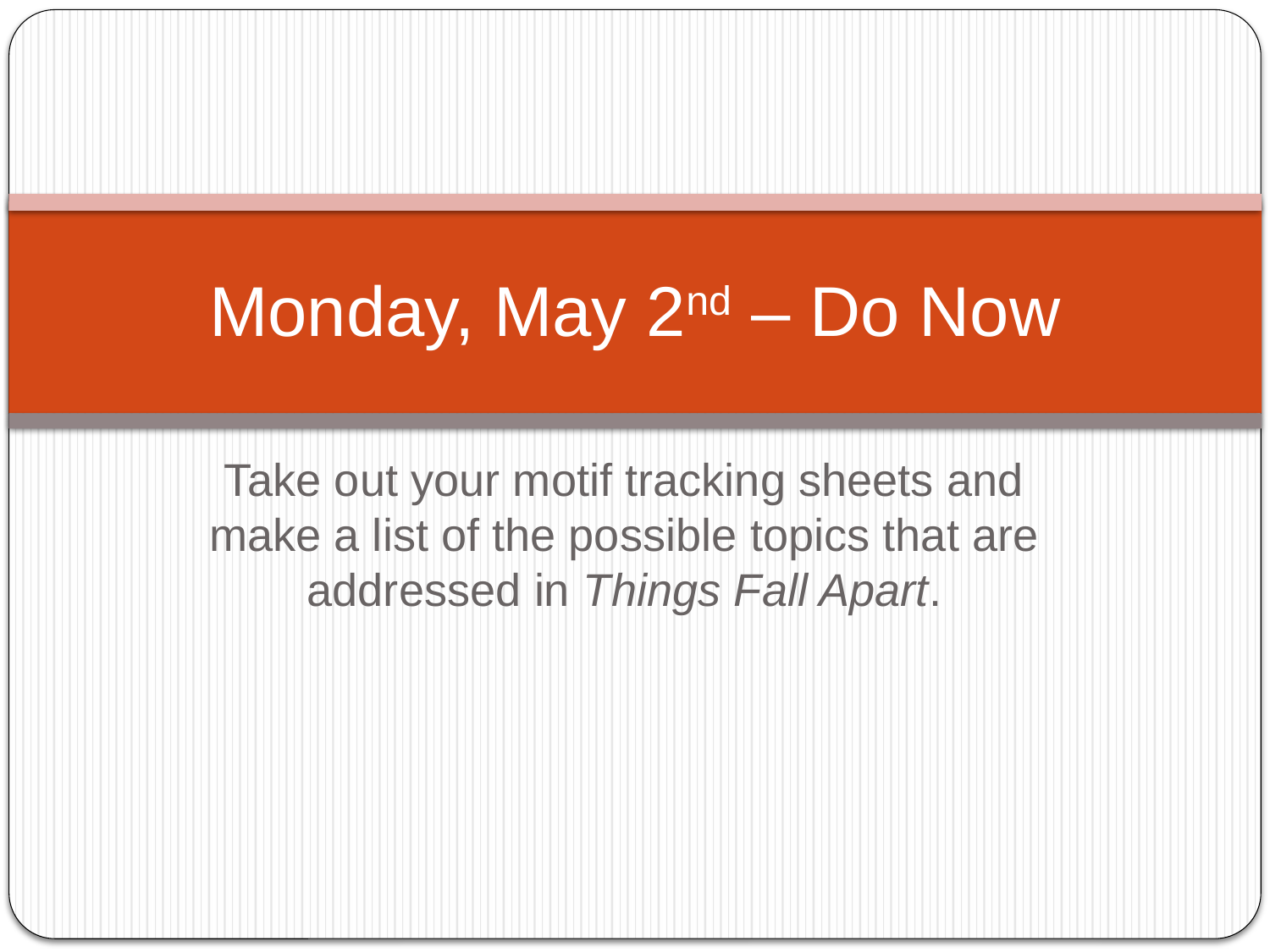

# Monday, May 2nd – Do Now
Take out your motif tracking sheets and make a list of the possible topics that are addressed in Things Fall Apart.